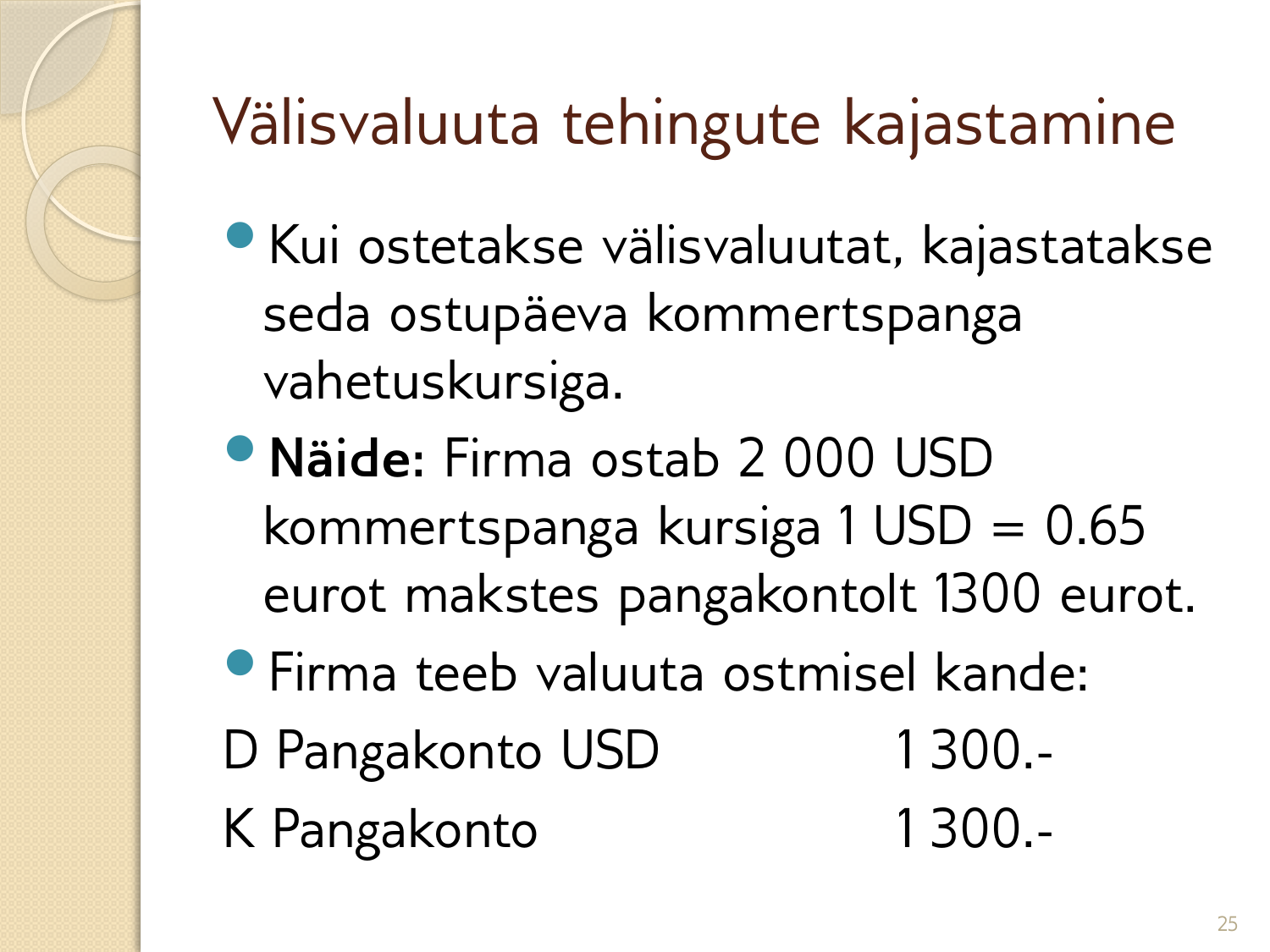

# Välisvaluuta tehingute kajastamine
Kui ostetakse välisvaluutat, kajastatakse seda ostupäeva kommertspanga vahetuskursiga.
Näide: Firma ostab 2 000 USD kommertspanga kursiga 1 USD = 0.65 eurot makstes pangakontolt 1300 eurot.
Firma teeb valuuta ostmisel kande:
D Pangakonto USD		1 300.-
K Pangakonto			1 300.-

25